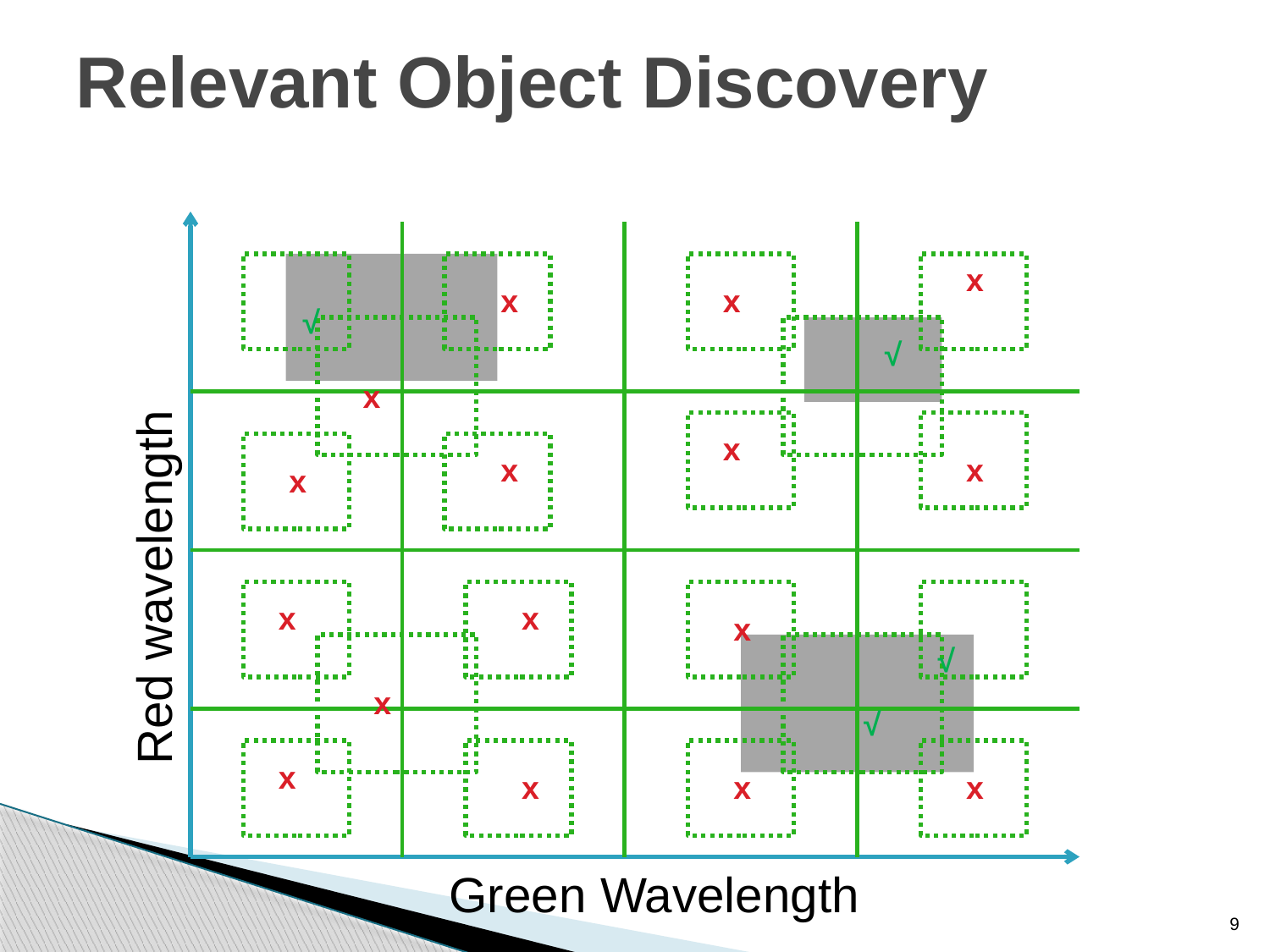

# Relevant Object Discovery

Red wavelength

Green Wavelength

x
x
x
√

√
x

x

x
x
x

x
x
x

√
x
√

x
x
x
x
9